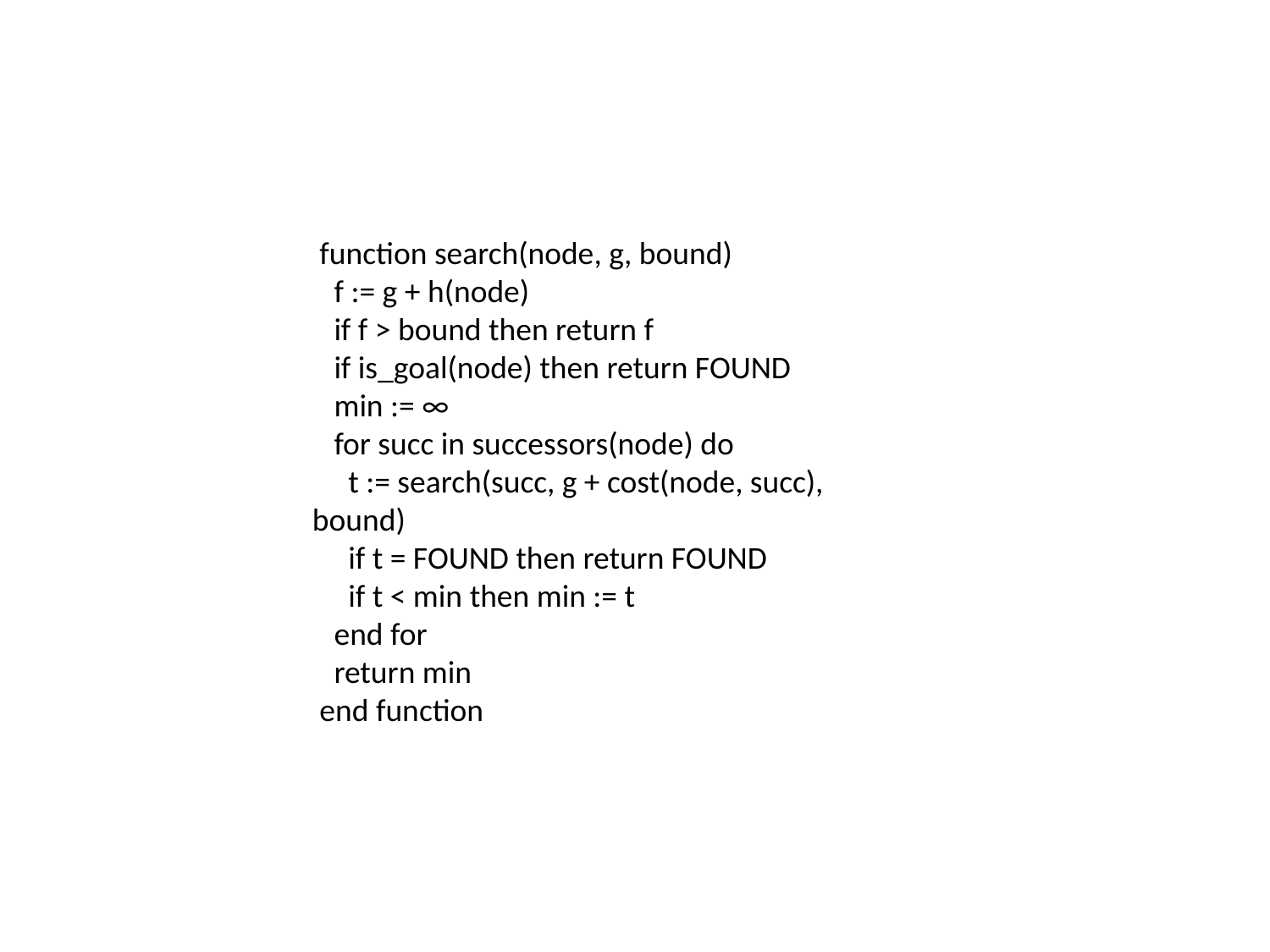

#
 function search(node, g, bound)
   f := g + h(node)
   if f > bound then return f
   if is_goal(node) then return FOUND
   min := ∞
   for succ in successors(node) do
     t := search(succ, g + cost(node, succ), bound)
     if t = FOUND then return FOUND
     if t < min then min := t
   end for
   return min
 end function